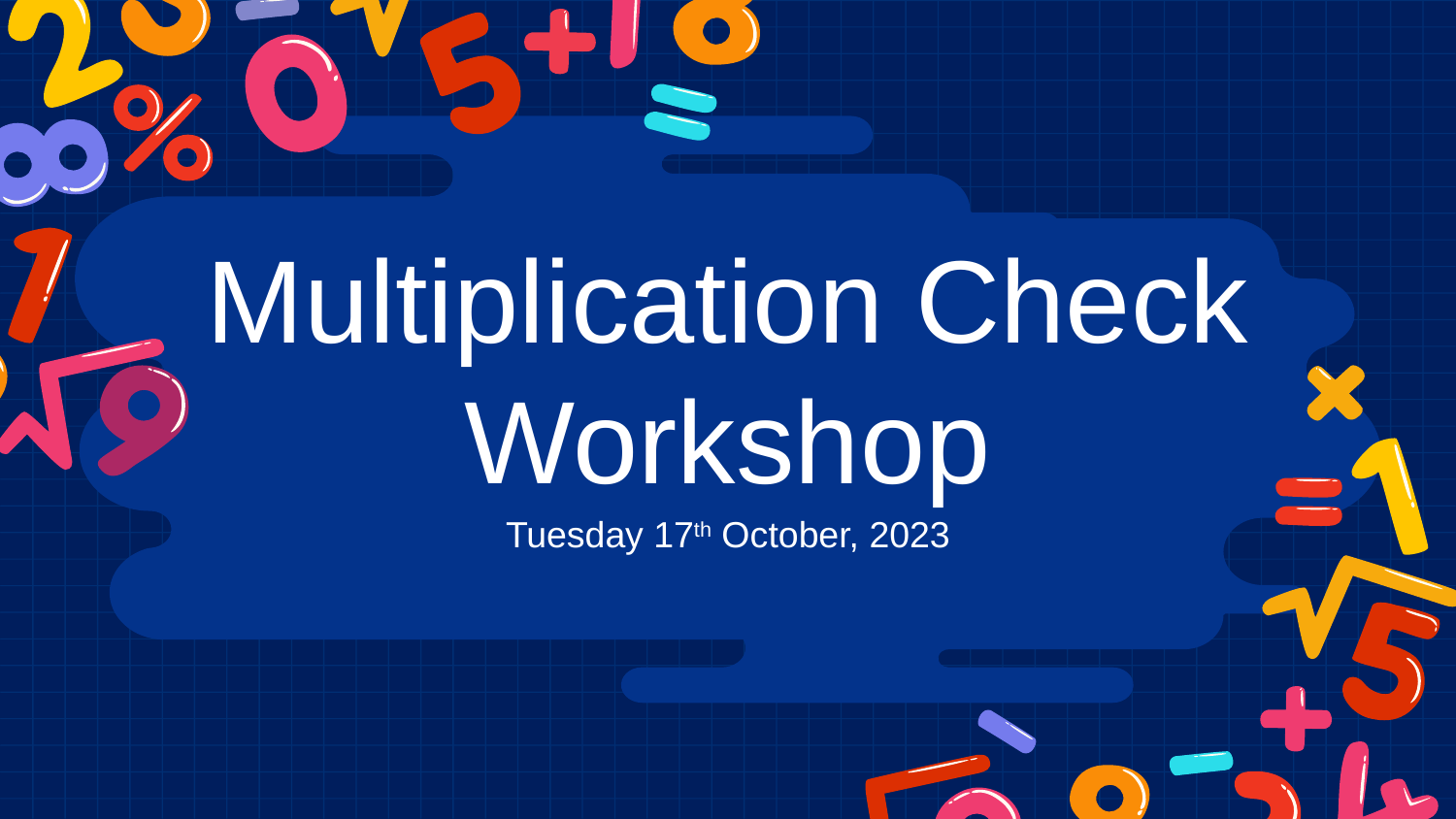

# Multiplication Check Workshop
Tuesday 17th October, 2023